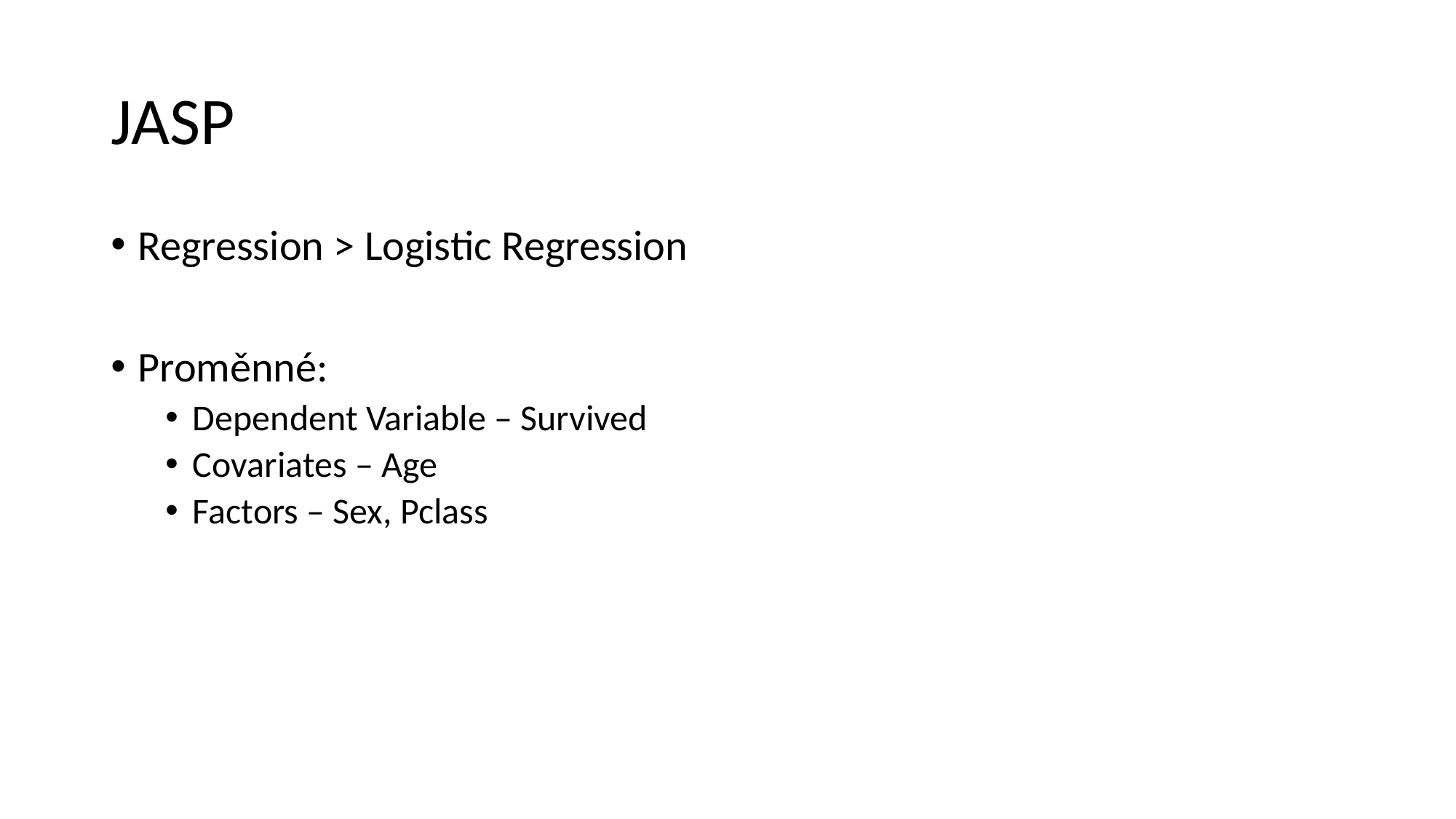

# JASP
Regression > Logistic Regression

Proměnné:
Dependent Variable – Survived
Covariates – Age
Factors – Sex, Pclass